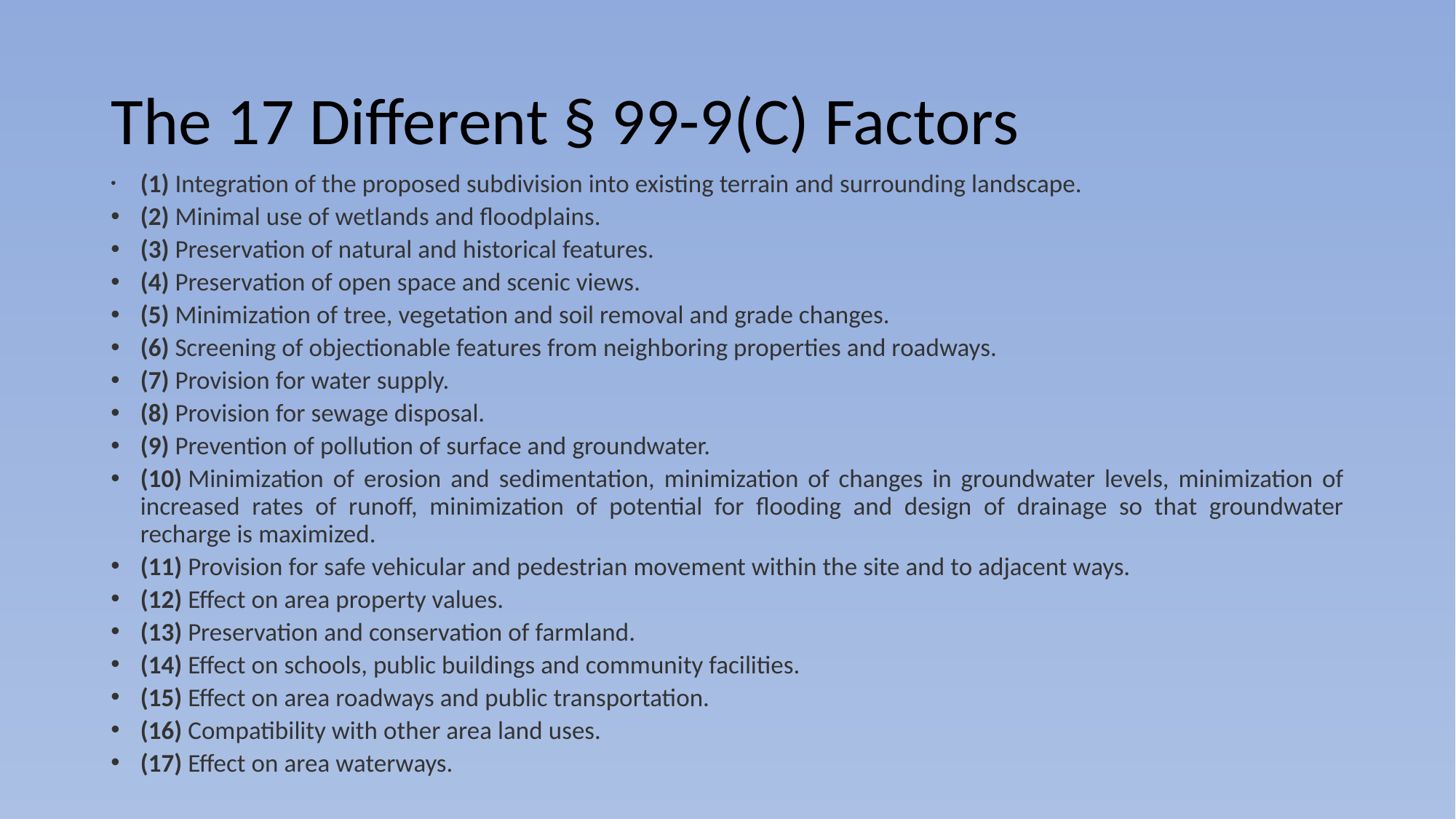

# The 17 Different § 99-9(C) Factors
(1) Integration of the proposed subdivision into existing terrain and surrounding landscape.
(2) Minimal use of wetlands and floodplains.
(3) Preservation of natural and historical features.
(4) Preservation of open space and scenic views.
(5) Minimization of tree, vegetation and soil removal and grade changes.
(6) Screening of objectionable features from neighboring properties and roadways.
(7) Provision for water supply.
(8) Provision for sewage disposal.
(9) Prevention of pollution of surface and groundwater.
(10) Minimization of erosion and sedimentation, minimization of changes in groundwater levels, minimization of increased rates of runoff, minimization of potential for flooding and design of drainage so that groundwater recharge is maximized.
(11) Provision for safe vehicular and pedestrian movement within the site and to adjacent ways.
(12) Effect on area property values.
(13) Preservation and conservation of farmland.
(14) Effect on schools, public buildings and community facilities.
(15) Effect on area roadways and public transportation.
(16) Compatibility with other area land uses.
(17) Effect on area waterways.